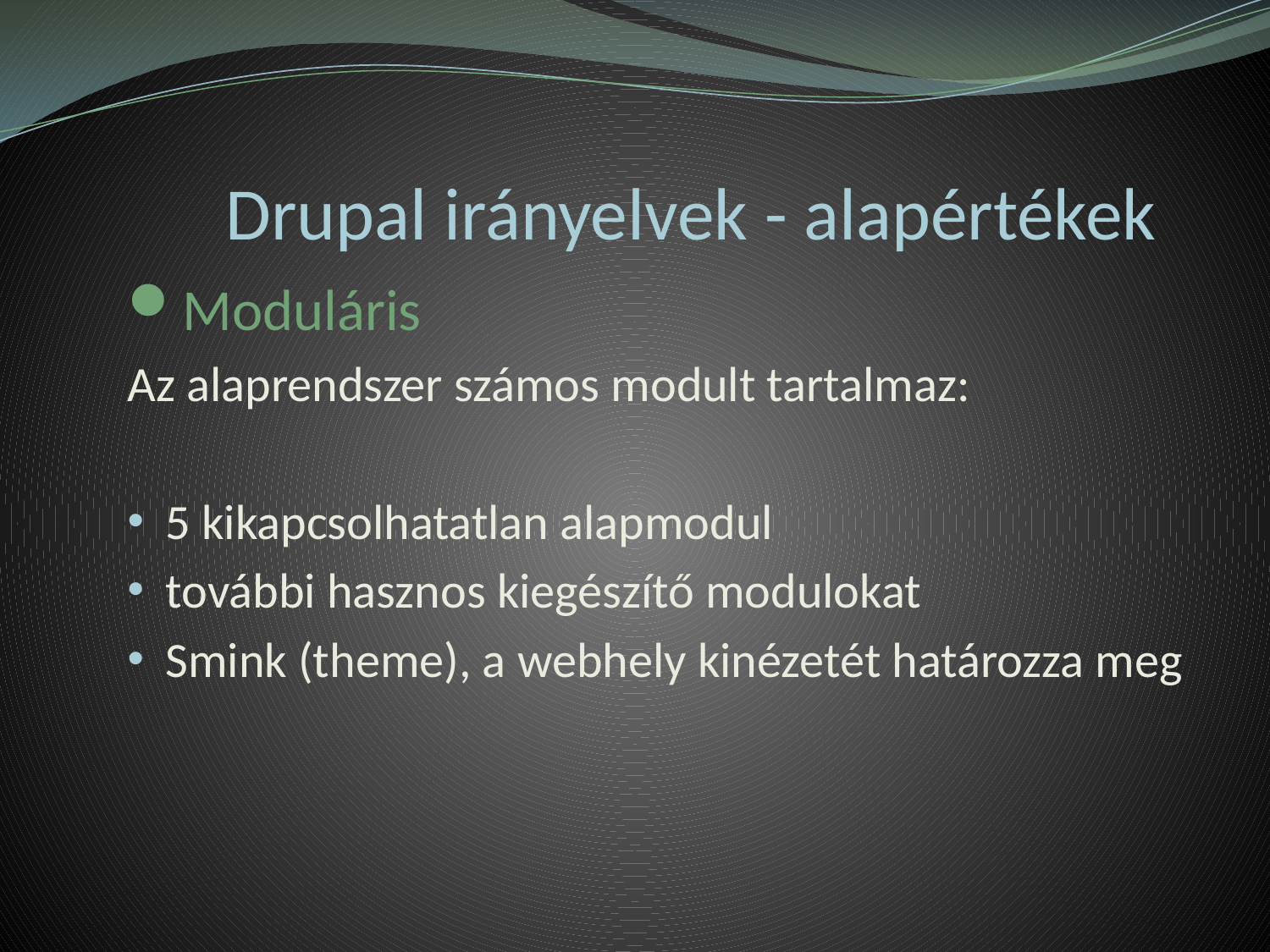

# Drupal irányelvek - alapértékek
Moduláris
Az alaprendszer számos modult tartalmaz:

5 kikapcsolhatatlan alapmodul
további hasznos kiegészítő modulokat
Smink (theme), a webhely kinézetét határozza meg